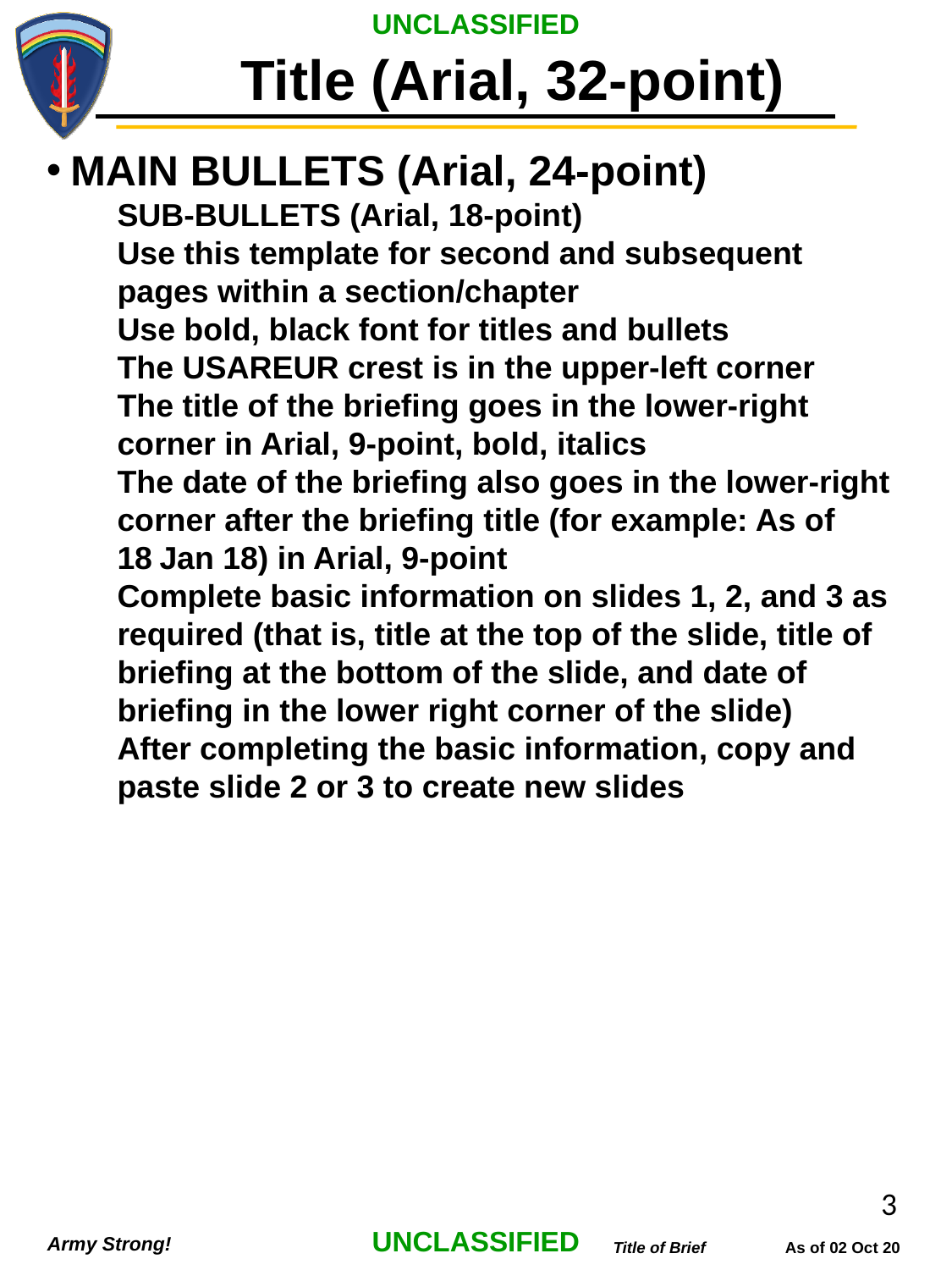

# Title (Arial, 32-point)
MAIN BULLETS (Arial, 24-point)
SUB-BULLETS (Arial, 18-point)
Use this template for second and subsequent pages within a section/chapter
Use bold, black font for titles and bullets
The USAREUR crest is in the upper-left corner
The title of the briefing goes in the lower-right corner in Arial, 9-point, bold, italics
The date of the briefing also goes in the lower-right corner after the briefing title (for example: As of 18 Jan 18) in Arial, 9-point
Complete basic information on slides 1, 2, and 3 as required (that is, title at the top of the slide, title of briefing at the bottom of the slide, and date of briefing in the lower right corner of the slide)
After completing the basic information, copy and paste slide 2 or 3 to create new slides